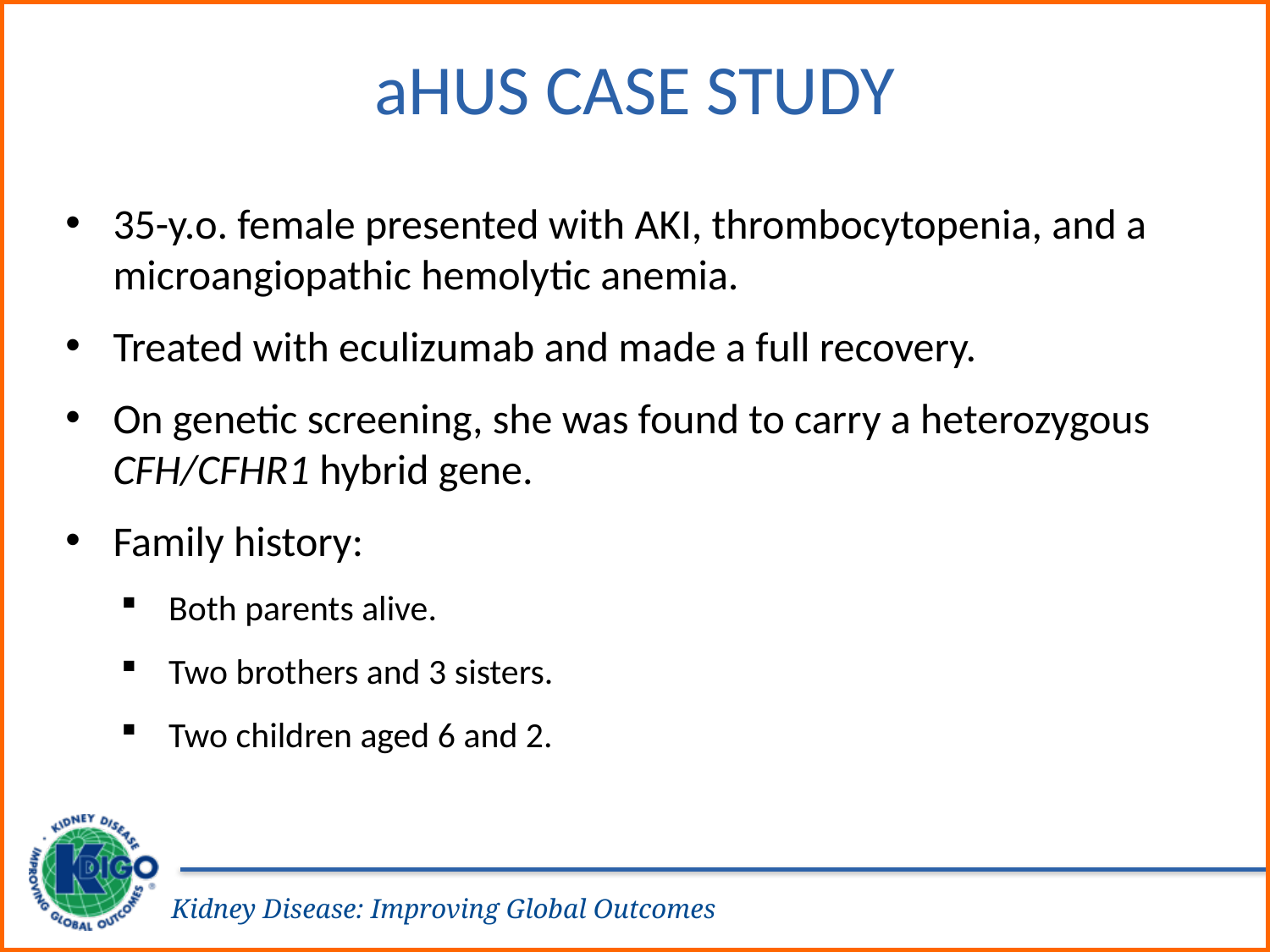

# aHUS Case Study
35-y.o. female presented with AKI, thrombocytopenia, and a microangiopathic hemolytic anemia.
Treated with eculizumab and made a full recovery.
On genetic screening, she was found to carry a heterozygous CFH/CFHR1 hybrid gene.
Family history:
Both parents alive.
Two brothers and 3 sisters.
Two children aged 6 and 2.